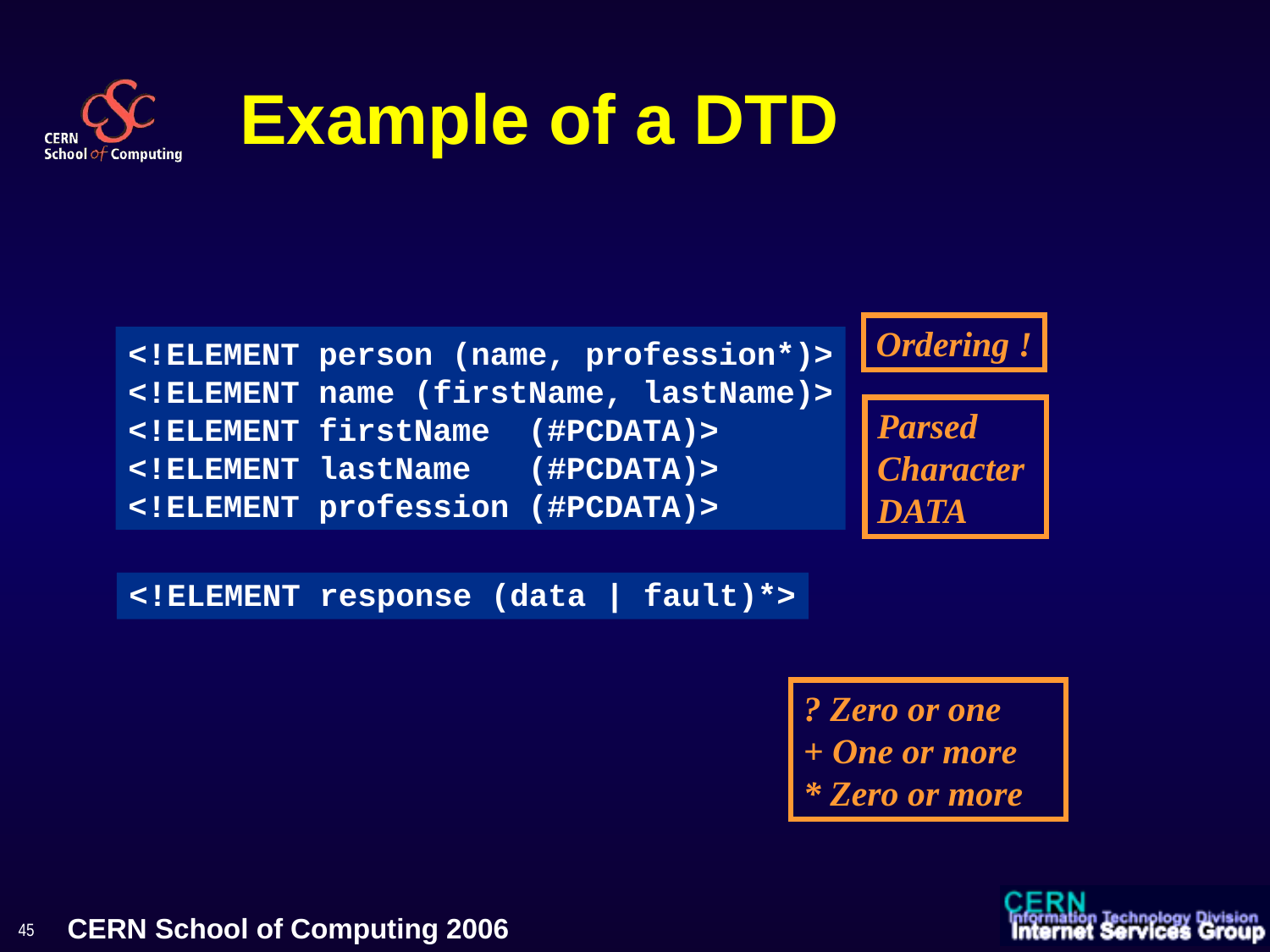

# Example of a DTD
Ordering !
<!ELEMENT person (name, profession*)>
<!ELEMENT name (firstName, lastName)>
<!ELEMENT firstName  (#PCDATA)>
<!ELEMENT lastName   (#PCDATA)>
<!ELEMENT profession (#PCDATA)>
Parsed
Character
DATA
<!ELEMENT response (data | fault)*>
? Zero or one
+ One or more
* Zero or more
45